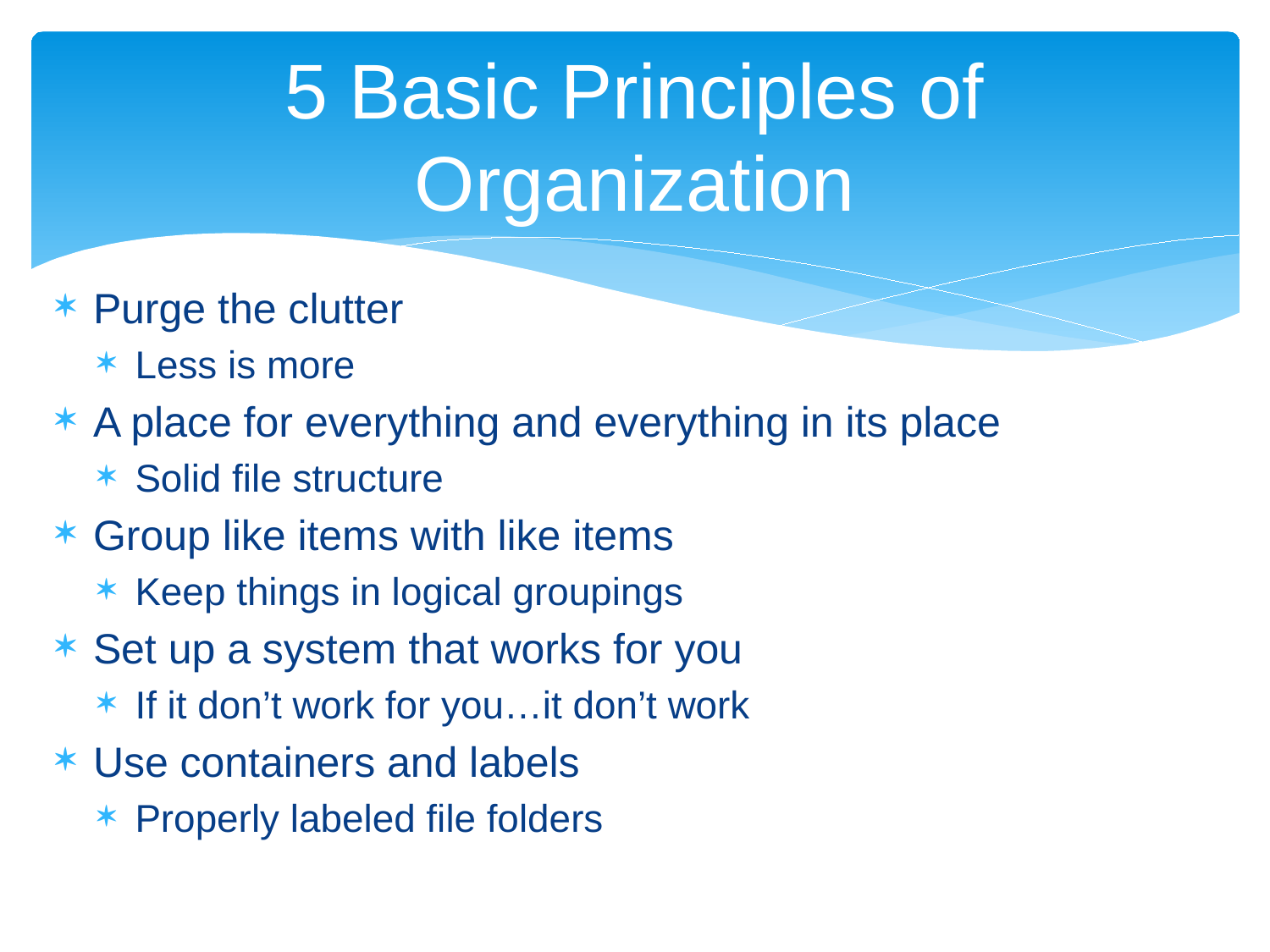

# 5 Basic Principles of Organization
Purge the clutter
Less is more
A place for everything and everything in its place
Solid file structure
Group like items with like items
Keep things in logical groupings
Set up a system that works for you
If it don’t work for you…it don’t work
Use containers and labels
Properly labeled file folders